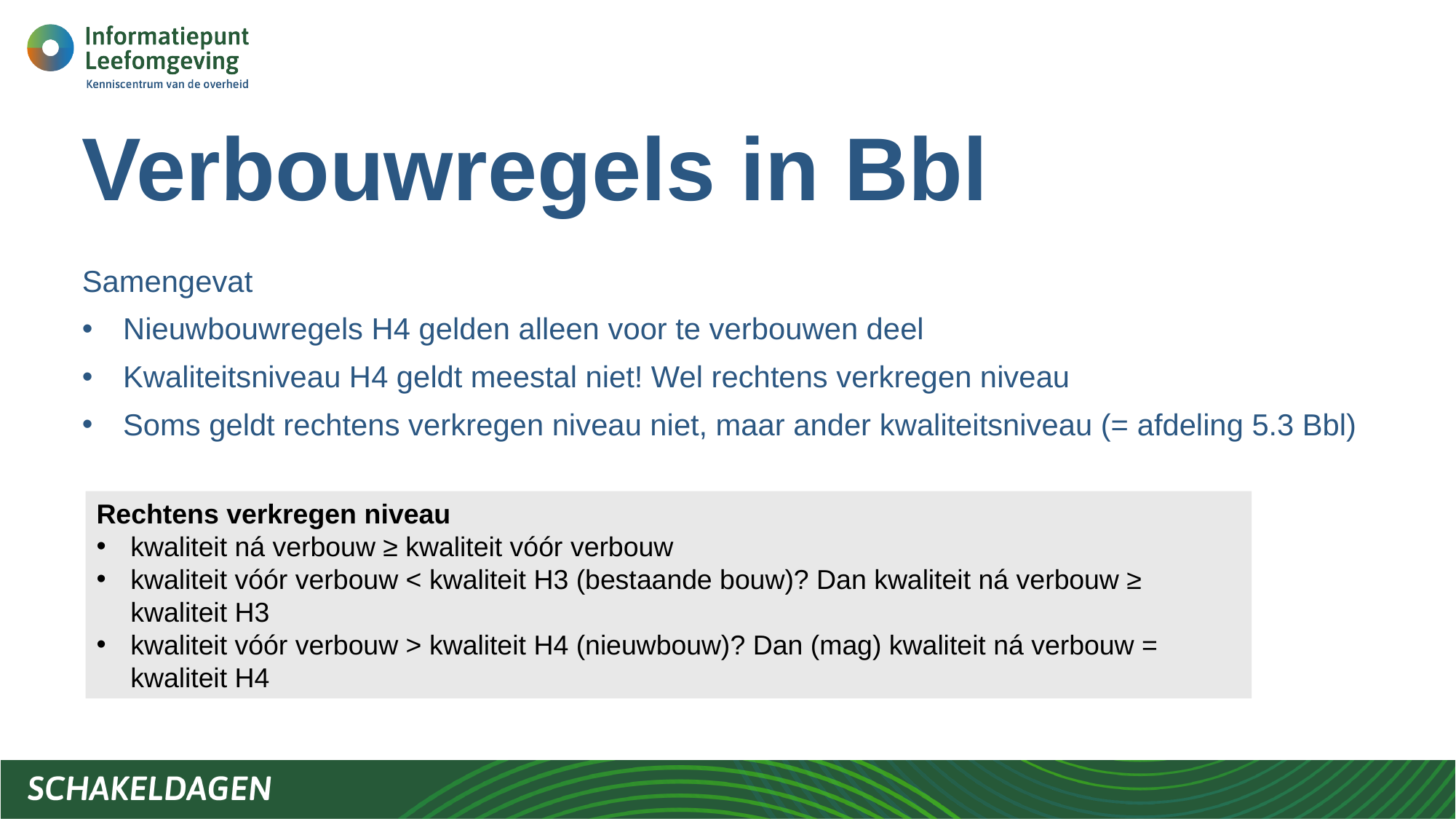

# Verbouwregels in Bbl
Samengevat
Nieuwbouwregels H4 gelden alleen voor te verbouwen deel
Kwaliteitsniveau H4 geldt meestal niet! Wel rechtens verkregen niveau
Soms geldt rechtens verkregen niveau niet, maar ander kwaliteitsniveau (= afdeling 5.3 Bbl)

Rechtens verkregen niveau
kwaliteit ná verbouw ≥ kwaliteit vóór verbouw
kwaliteit vóór verbouw < kwaliteit H3 (bestaande bouw)? Dan kwaliteit ná verbouw ≥ kwaliteit H3
kwaliteit vóór verbouw > kwaliteit H4 (nieuwbouw)? Dan (mag) kwaliteit ná verbouw = kwaliteit H4